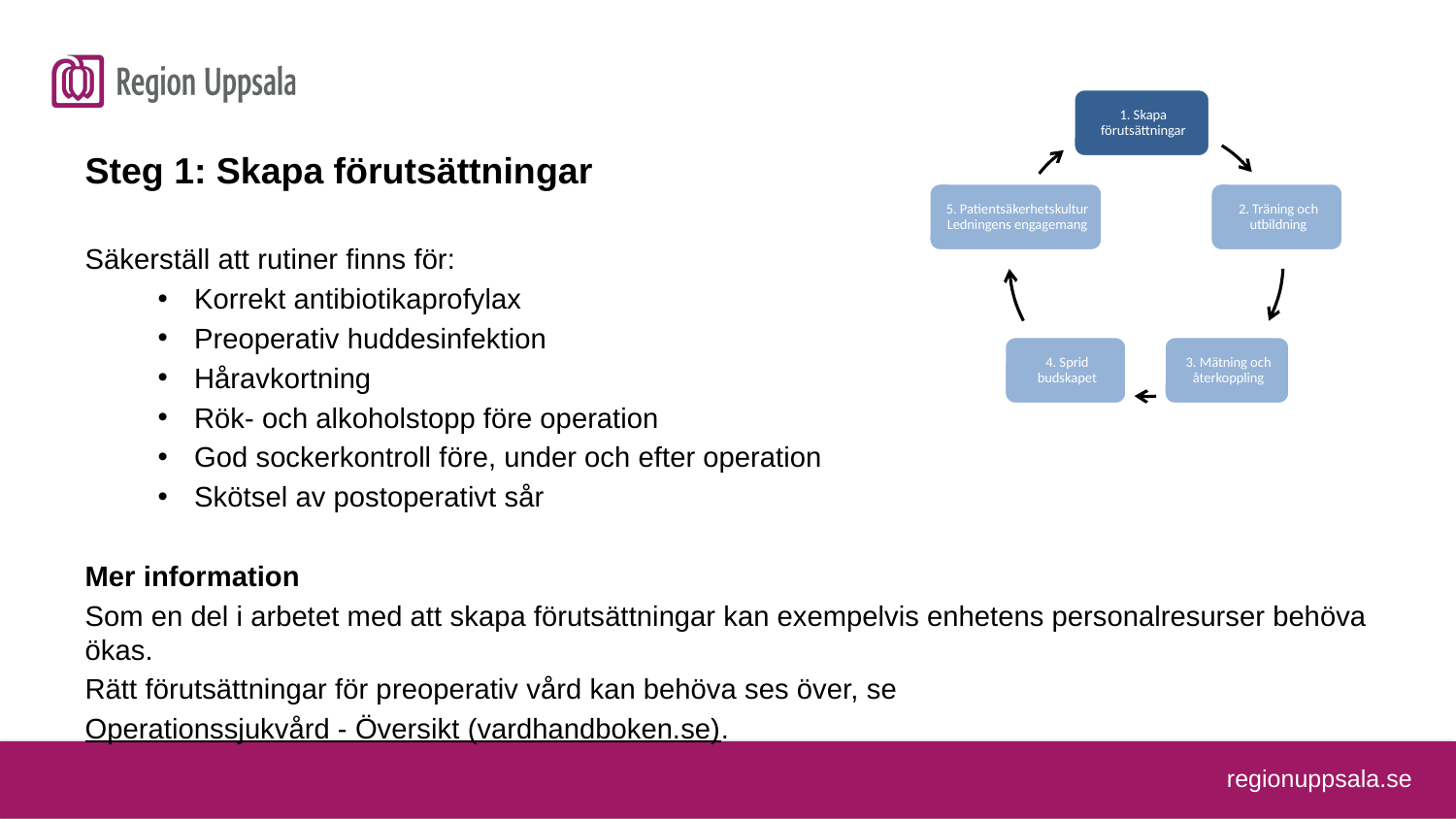

1. Skapa förutsättningar
2. Träning och utbildning
3. Mätning och återkoppling
4. Sprid budskapet
5. Patientsäkerhetskultur Ledningens engagemang
Steg 1: Skapa förutsättningar
Säkerställ att rutiner finns för:
Korrekt antibiotikaprofylax
Preoperativ huddesinfektion
Håravkortning
Rök- och alkoholstopp före operation
God sockerkontroll före, under och efter operation
Skötsel av postoperativt sår

Mer information
Som en del i arbetet med att skapa förutsättningar kan exempelvis enhetens personalresurser behöva ökas.
Rätt förutsättningar för preoperativ vård kan behöva ses över, se
Operationssjukvård - Översikt (vardhandboken.se).